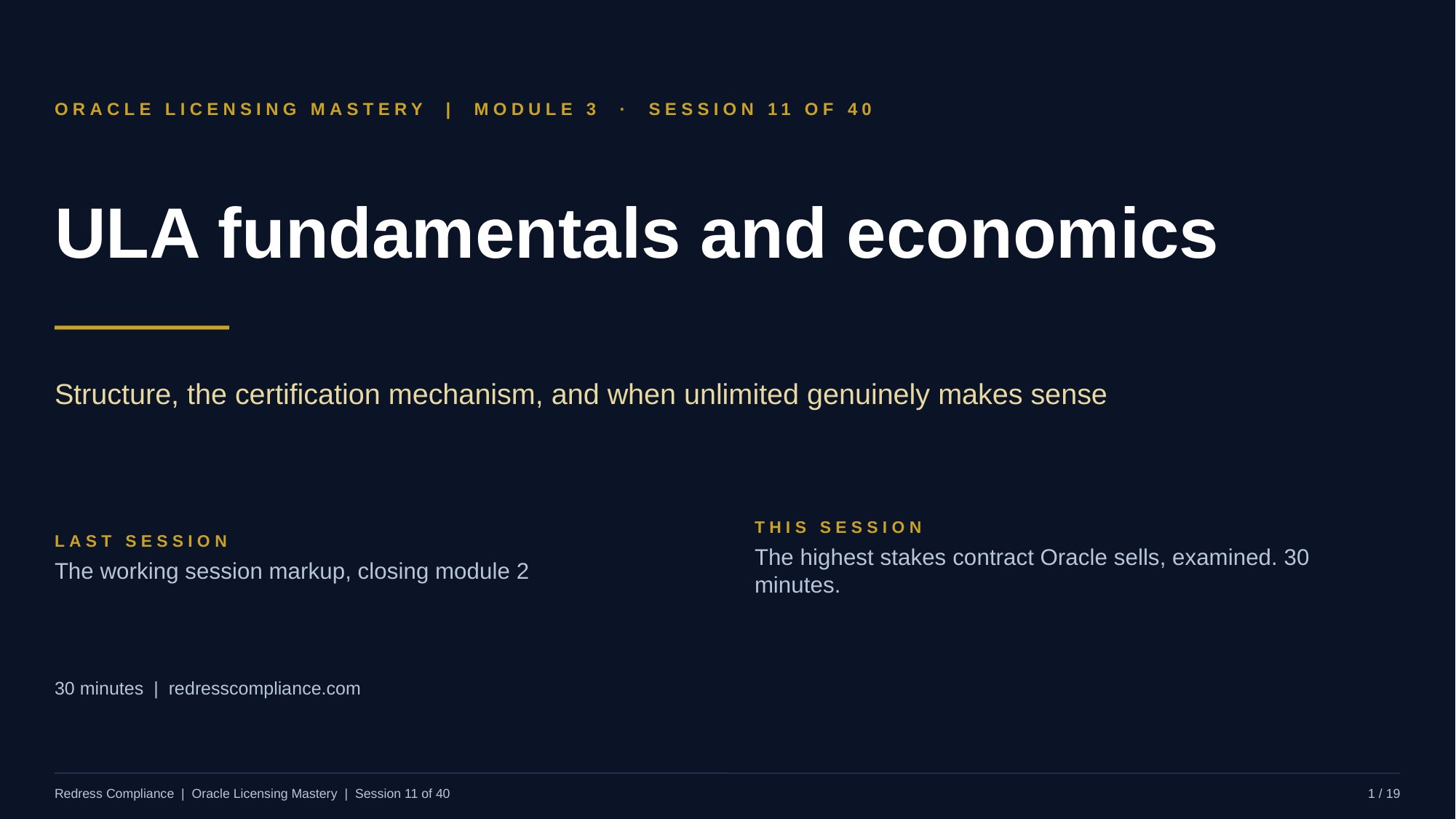

ORACLE LICENSING MASTERY  |  MODULE 3  ·  SESSION 11 OF 40
ULA fundamentals and economics

Structure, the certification mechanism, and when unlimited genuinely makes sense
LAST SESSION
The working session markup, closing module 2
THIS SESSION
The highest stakes contract Oracle sells, examined. 30 minutes.
30 minutes  |  redresscompliance.com

Redress Compliance  |  Oracle Licensing Mastery  |  Session 11 of 40
1 / 19